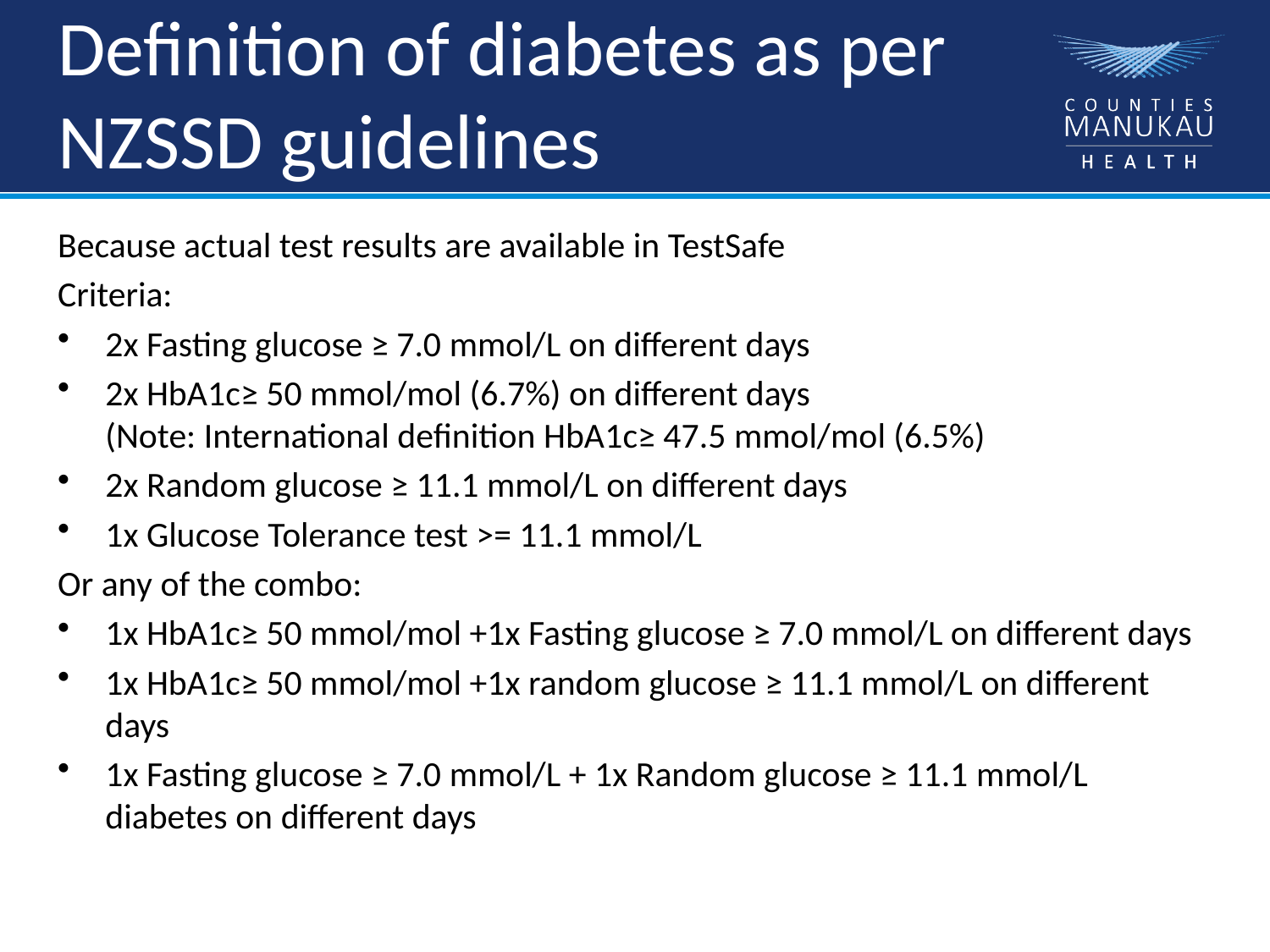

# Definition of diabetes as per NZSSD guidelines
Because actual test results are available in TestSafe
Criteria:
2x Fasting glucose ≥ 7.0 mmol/L on different days
2x HbA1c≥ 50 mmol/mol (6.7%) on different days                                                  (Note: International definition HbA1c≥ 47.5 mmol/mol (6.5%)
2x Random glucose ≥ 11.1 mmol/L on different days
1x Glucose Tolerance test >= 11.1 mmol/L
Or any of the combo:
1x HbA1c≥ 50 mmol/mol +1x Fasting glucose ≥ 7.0 mmol/L on different days
1x HbA1c≥ 50 mmol/mol +1x random glucose ≥ 11.1 mmol/L on different days
1x Fasting glucose ≥ 7.0 mmol/L + 1x Random glucose ≥ 11.1 mmol/L diabetes on different days